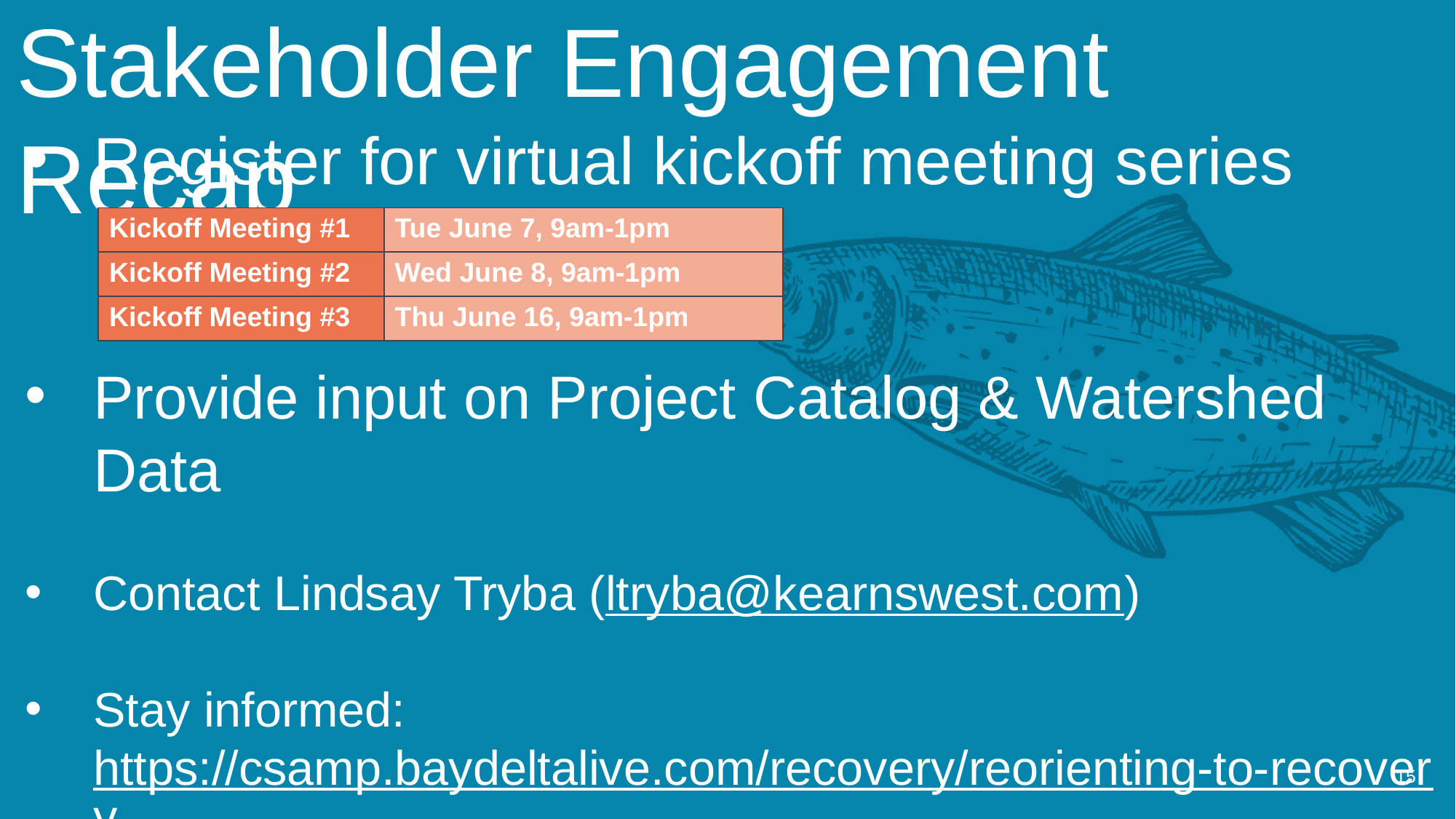

# Stakeholder Engagement Recap
Register for virtual kickoff meeting series

Provide input on Project Catalog & Watershed Data

Contact Lindsay Tryba (ltryba@kearnswest.com)

Stay informed: https://csamp.baydeltalive.com/recovery/reorienting-to-recovery

| Kickoff Meeting #1 | Tue June 7, 9am-1pm |
| --- | --- |
| Kickoff Meeting #2 | Wed June 8, 9am-1pm |
| Kickoff Meeting #3 | Thu June 16, 9am-1pm |

15